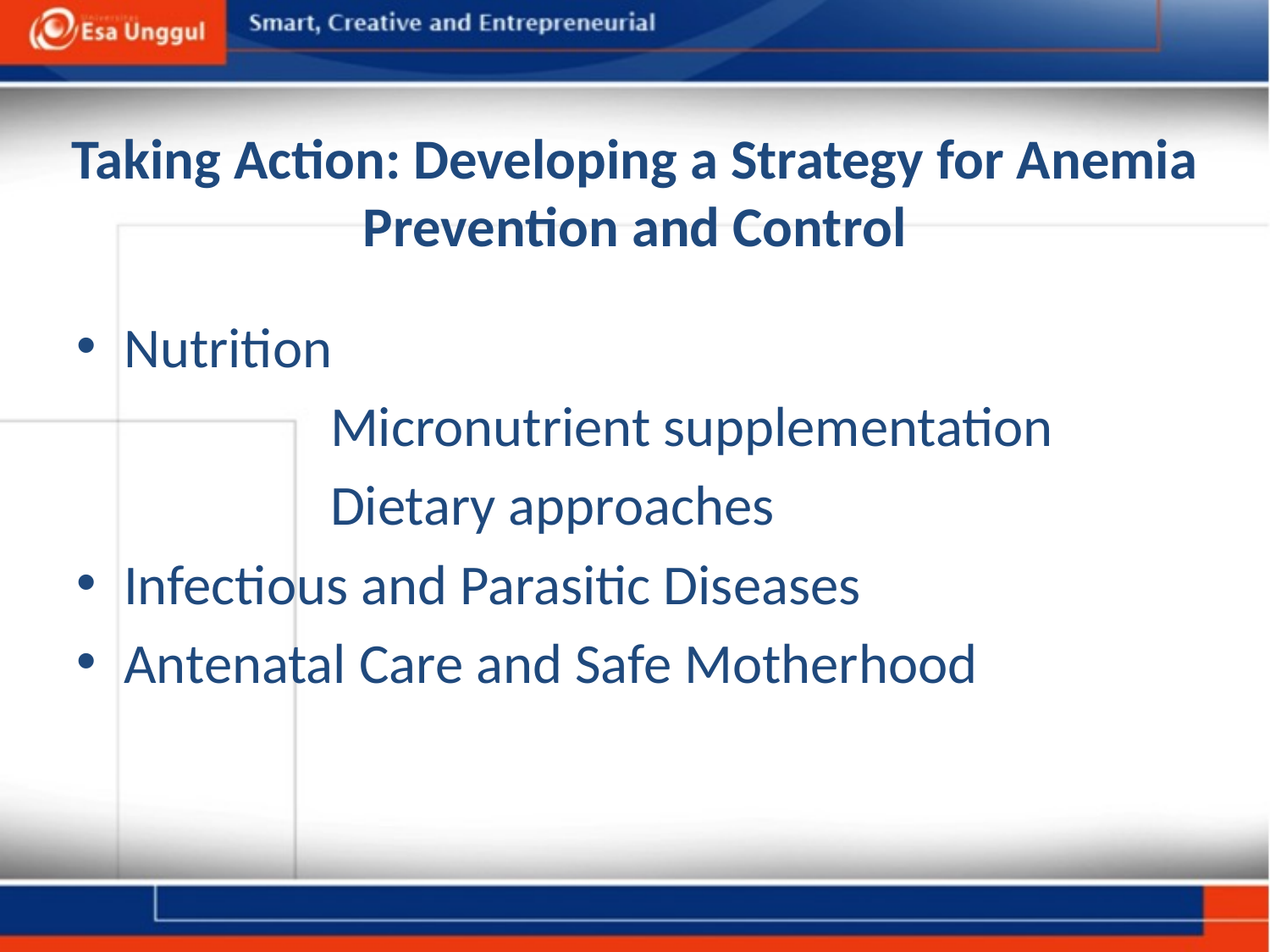

# Taking Action: Developing a Strategy for Anemia Prevention and Control
Nutrition
		Micronutrient supplementation
		Dietary approaches
Infectious and Parasitic Diseases
Antenatal Care and Safe Motherhood